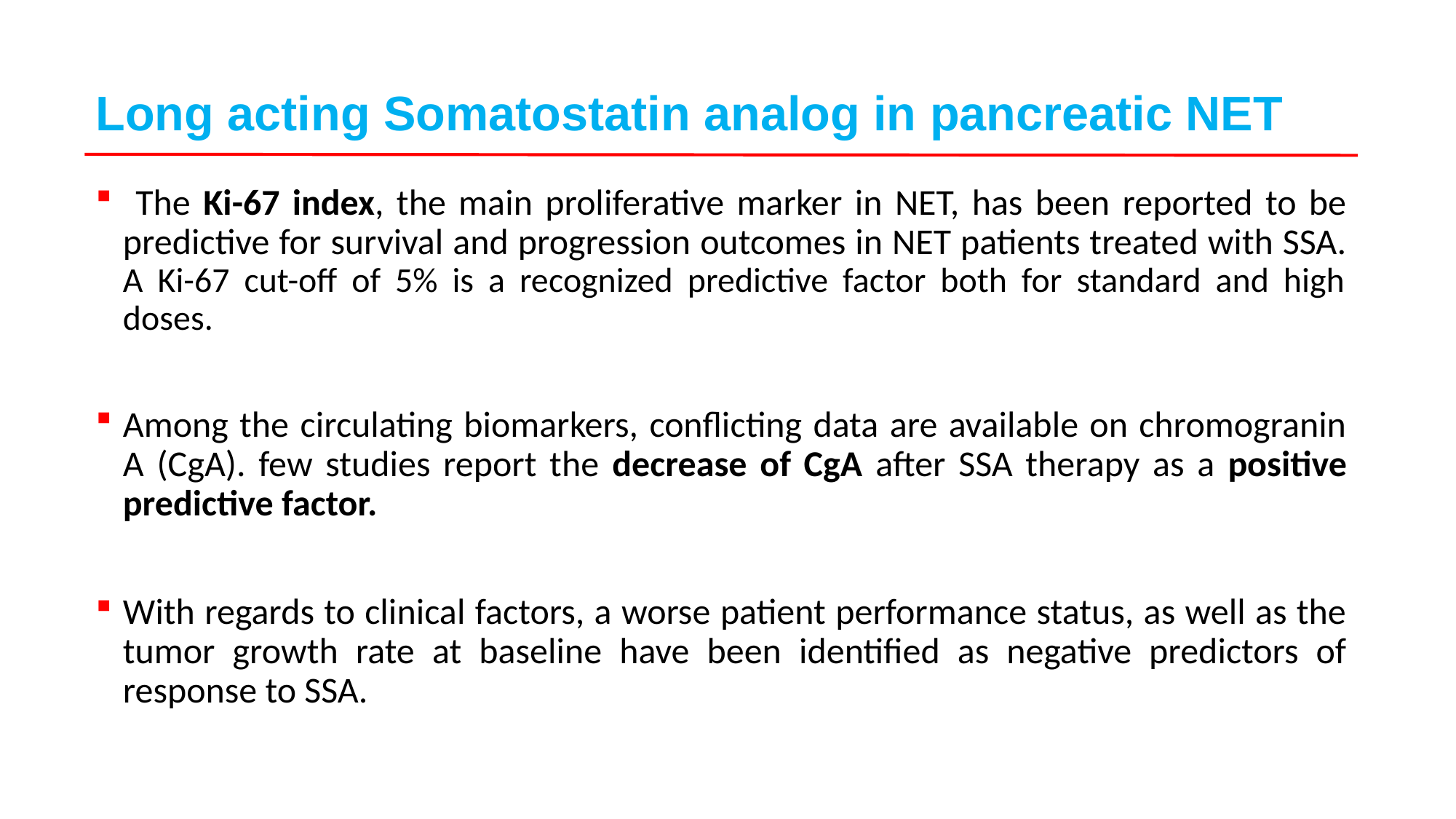

# Long acting Somatostatin analog in pancreatic NET
 The Ki-67 index, the main proliferative marker in NET, has been reported to be predictive for survival and progression outcomes in NET patients treated with SSA. A Ki-67 cut-off of 5% is a recognized predictive factor both for standard and high doses.

Among the circulating biomarkers, conflicting data are available on chromogranin A (CgA). few studies report the decrease of CgA after SSA therapy as a positive predictive factor.

With regards to clinical factors, a worse patient performance status, as well as the tumor growth rate at baseline have been identified as negative predictors of response to SSA.